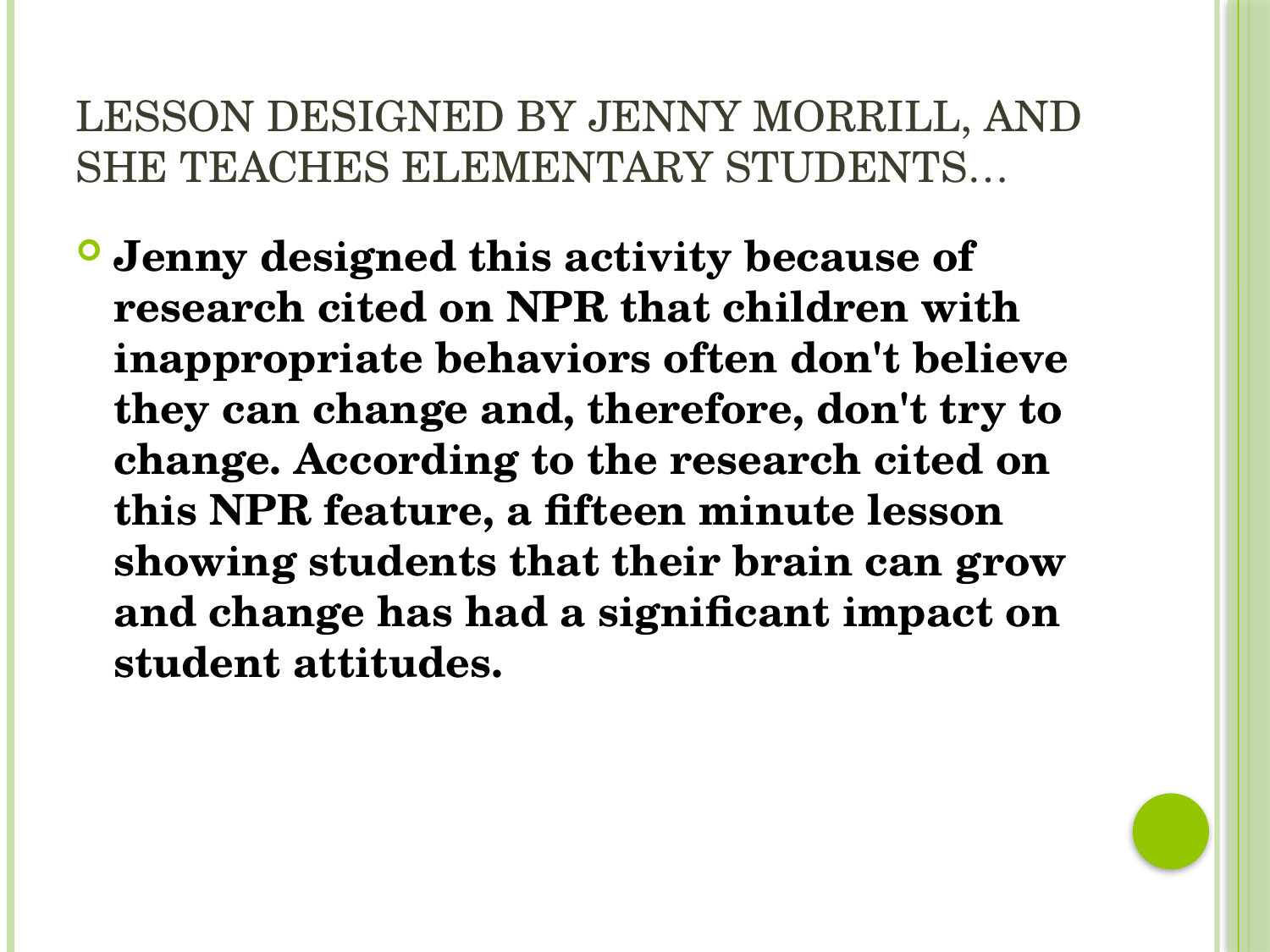

# Lesson Designed by Jenny Morrill, and She Teaches Elementary Students…
Jenny designed this activity because of research cited on NPR that children with inappropriate behaviors often don't believe they can change and, therefore, don't try to change. According to the research cited on this NPR feature, a fifteen minute lesson showing students that their brain can grow and change has had a significant impact on student attitudes.